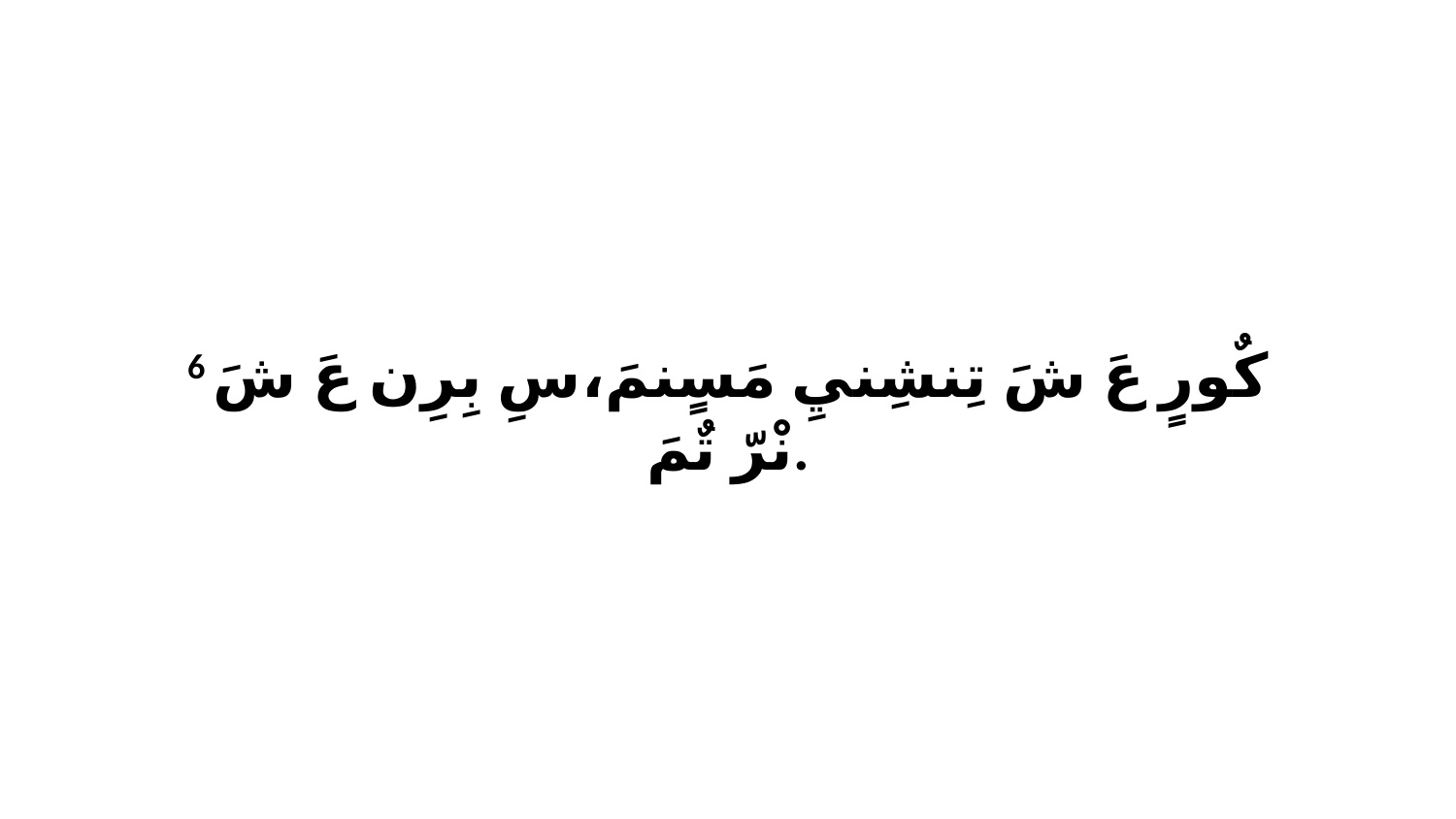

6 كٌورٍ عَ شَ تِنشِنيِ مَسٍنمَ،سِ بِرِن عَ شَ نْرّ تٌمَ.